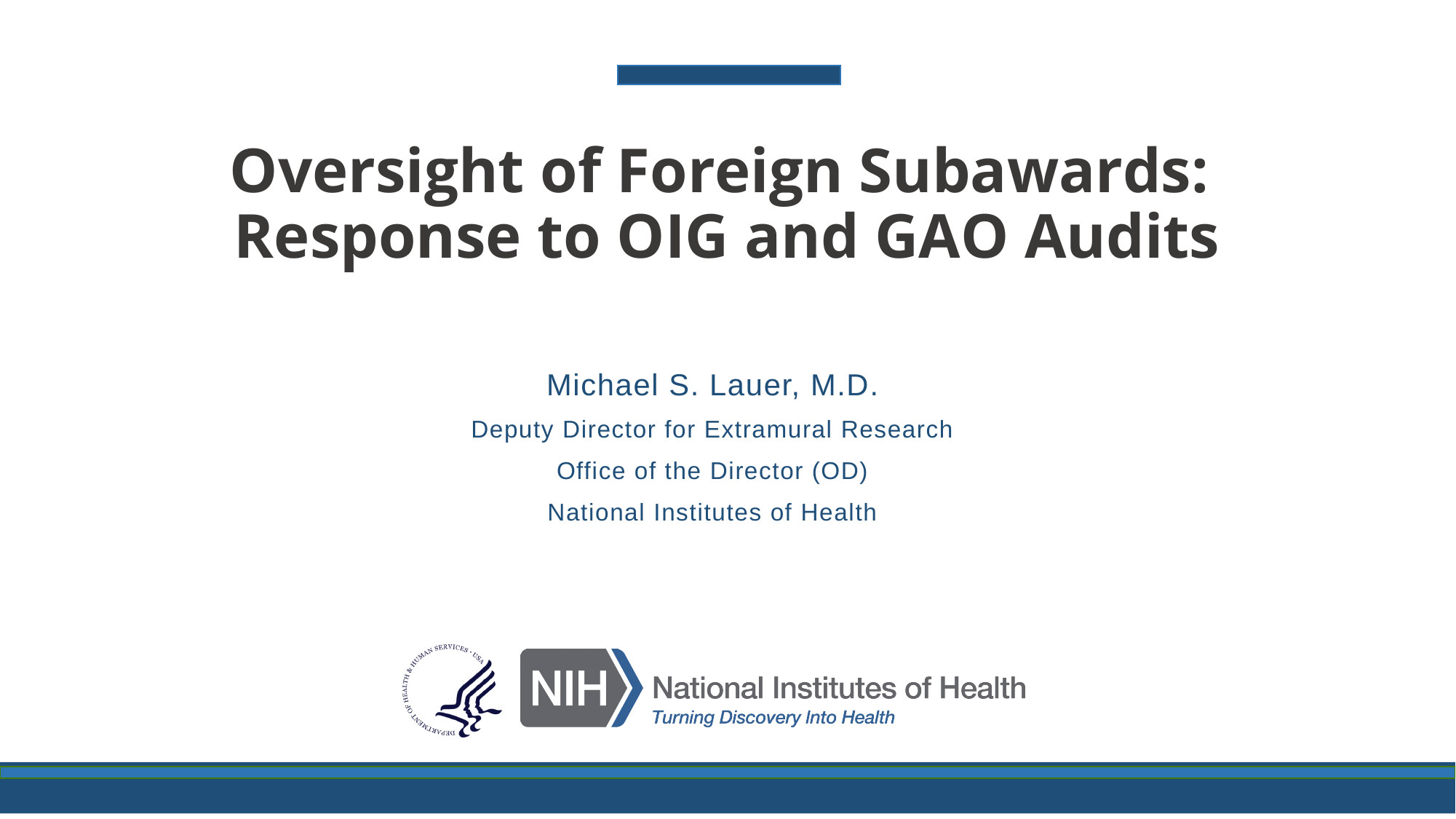

# Oversight of Foreign Subawards: Response to OIG and GAO Audits
Michael S. Lauer, M.D.
Deputy Director for Extramural Research
Office of the Director (OD)
National Institutes of Health